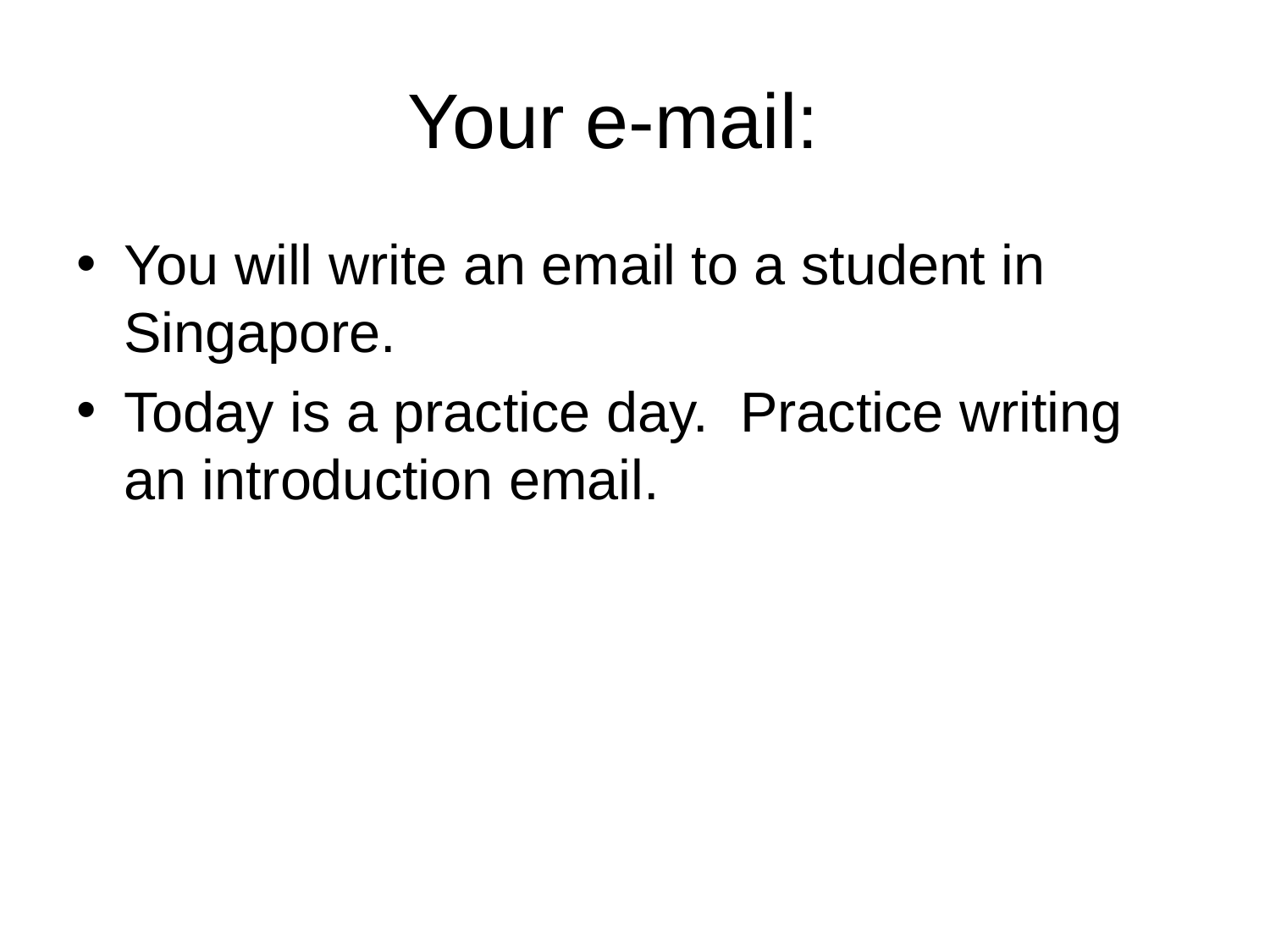

# Your e-mail:
You will write an email to a student in Singapore.
Today is a practice day.  Practice writing an introduction email.